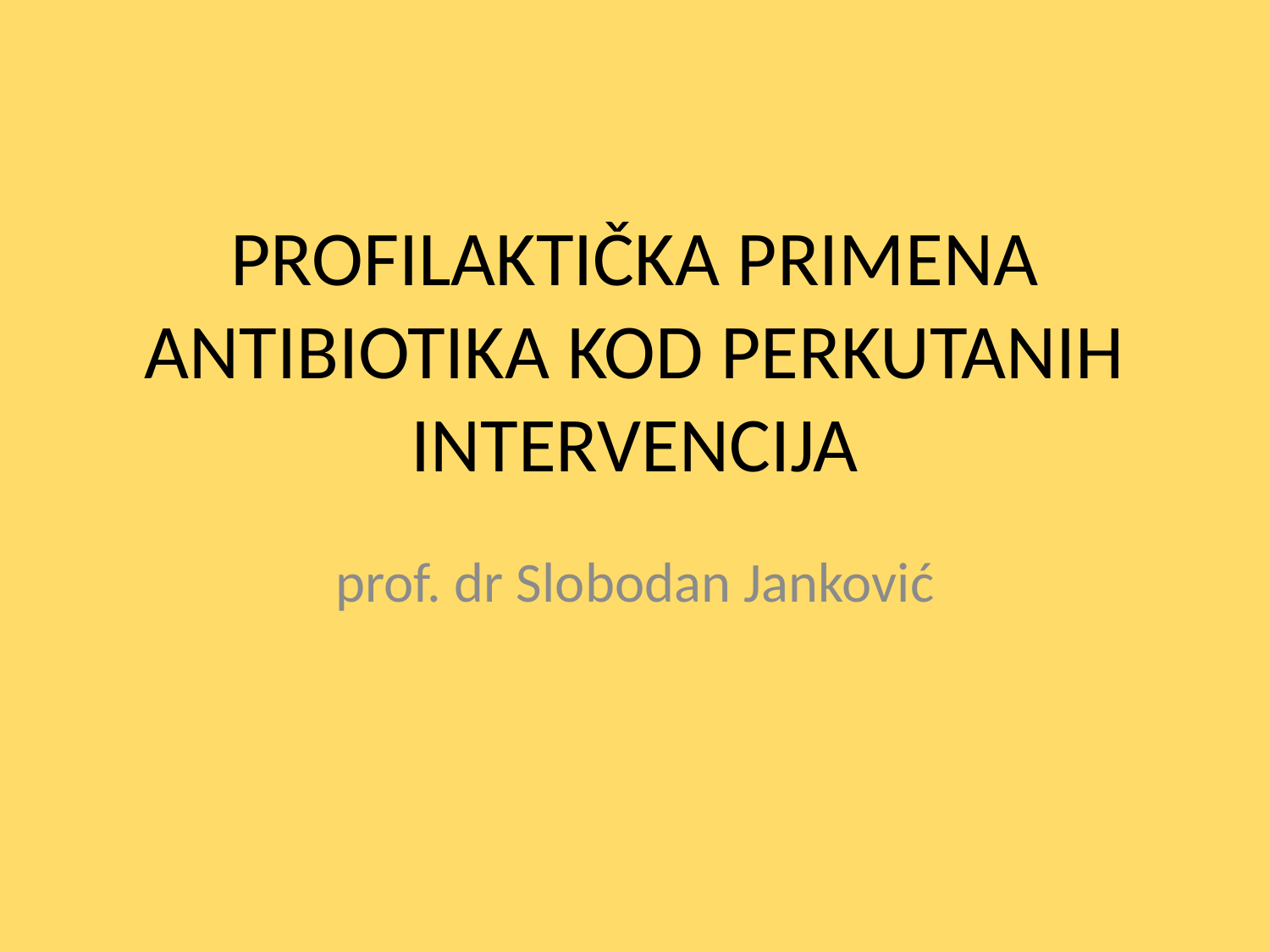

# PROFILAKTIČKA PRIMENA ANTIBIOTIKA KOD PERKUTANIH INTERVENCIJA
prof. dr Slobodan Janković